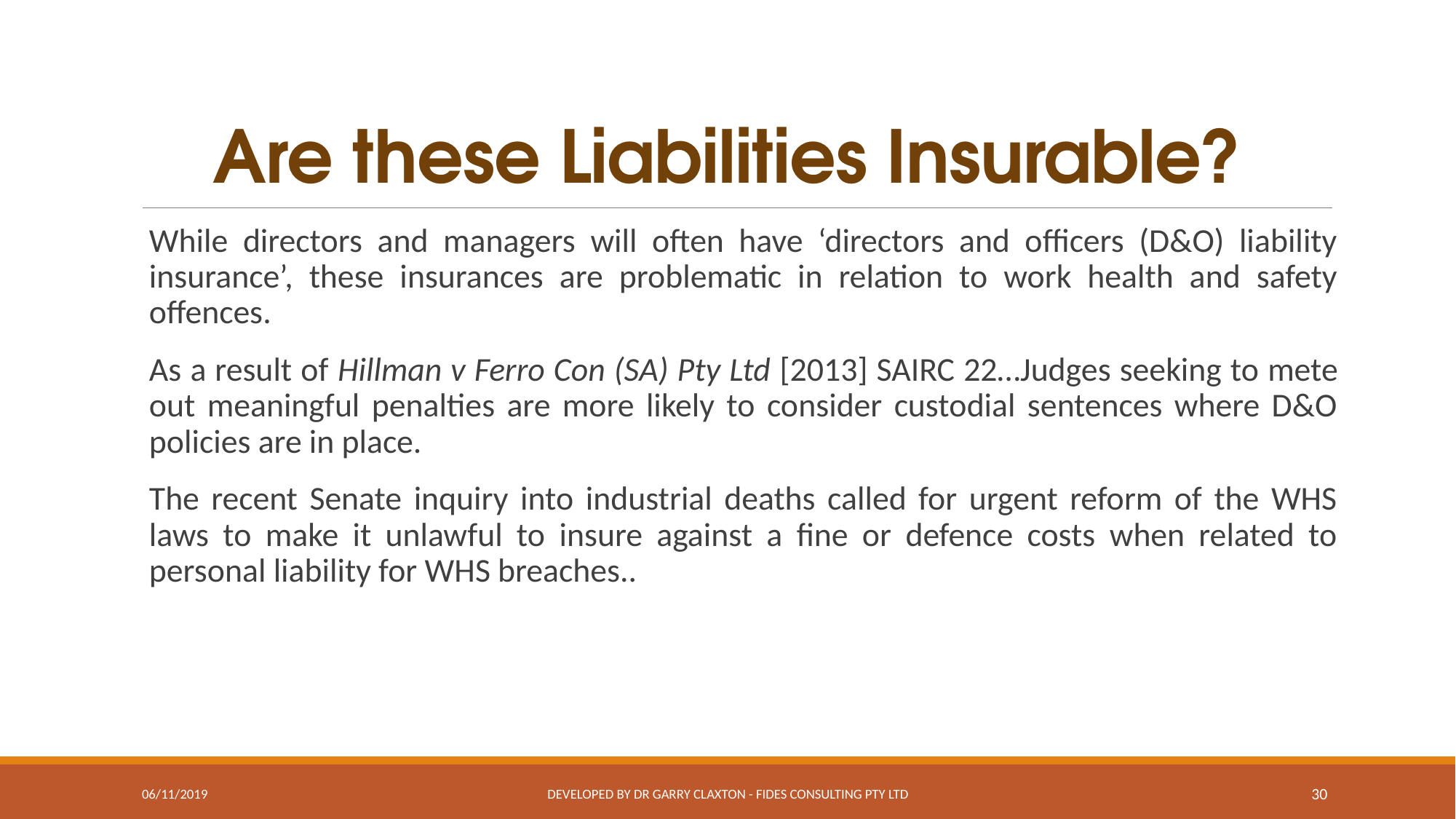

# Are these Liabilities Insurable?
While directors and managers will often have ‘directors and officers (D&O) liability insurance’, these insurances are problematic in relation to work health and safety offences.
As a result of Hillman v Ferro Con (SA) Pty Ltd [2013] SAIRC 22…Judges seeking to mete out meaningful penalties are more likely to consider custodial sentences where D&O policies are in place.
The recent Senate inquiry into industrial deaths called for urgent reform of the WHS laws to make it unlawful to insure against a fine or defence costs when related to personal liability for WHS breaches..
06/11/2019
Developed by Dr Garry Claxton - Fides Consulting Pty Ltd
 30